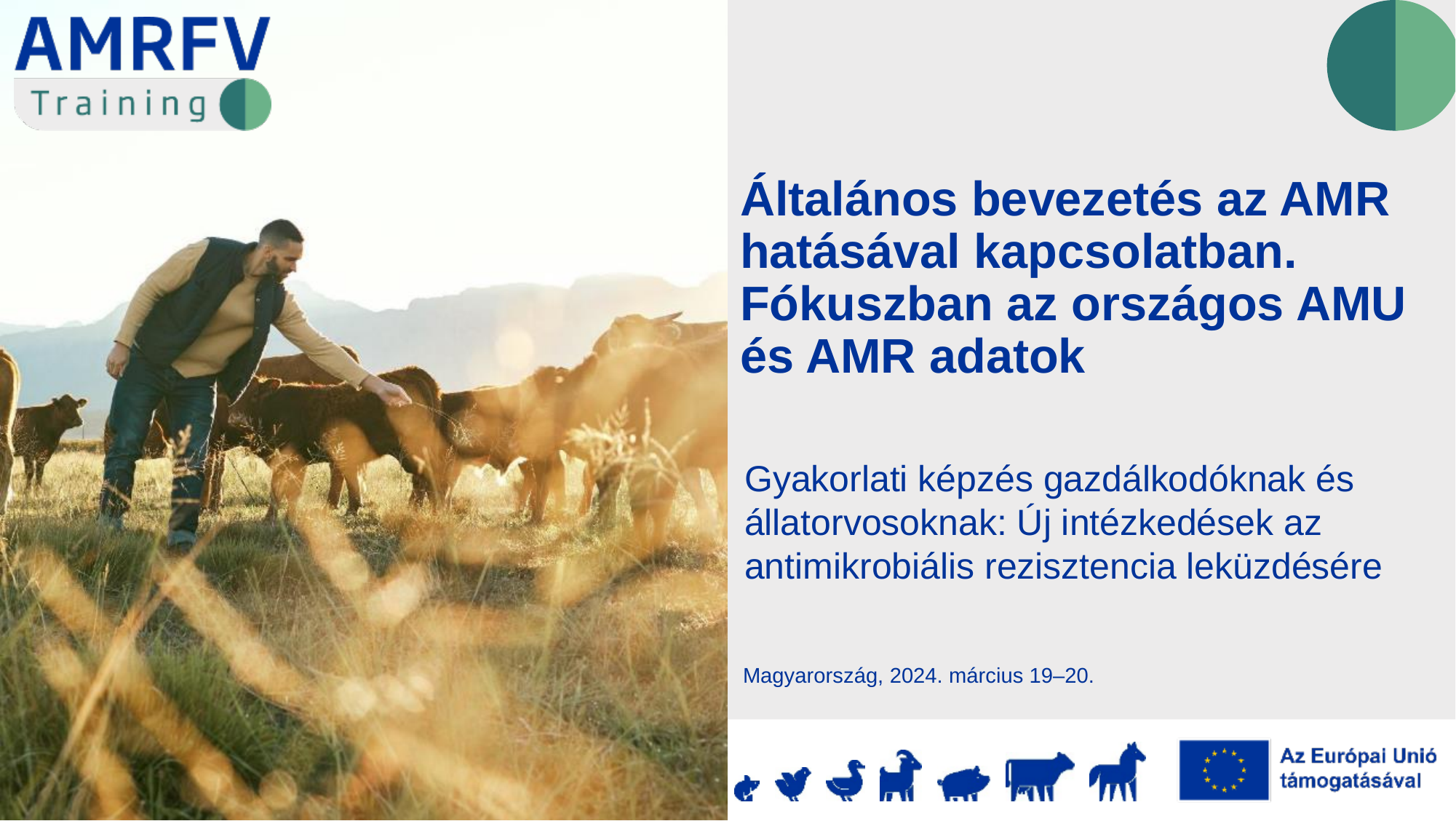

Általános bevezetés az AMR hatásával kapcsolatban. Fókuszban az országos AMU és AMR adatok

Gyakorlati képzés gazdálkodóknak és állatorvosoknak: Új intézkedések az antimikrobiális rezisztencia leküzdésére

Magyarország, 2024. március 19–20.